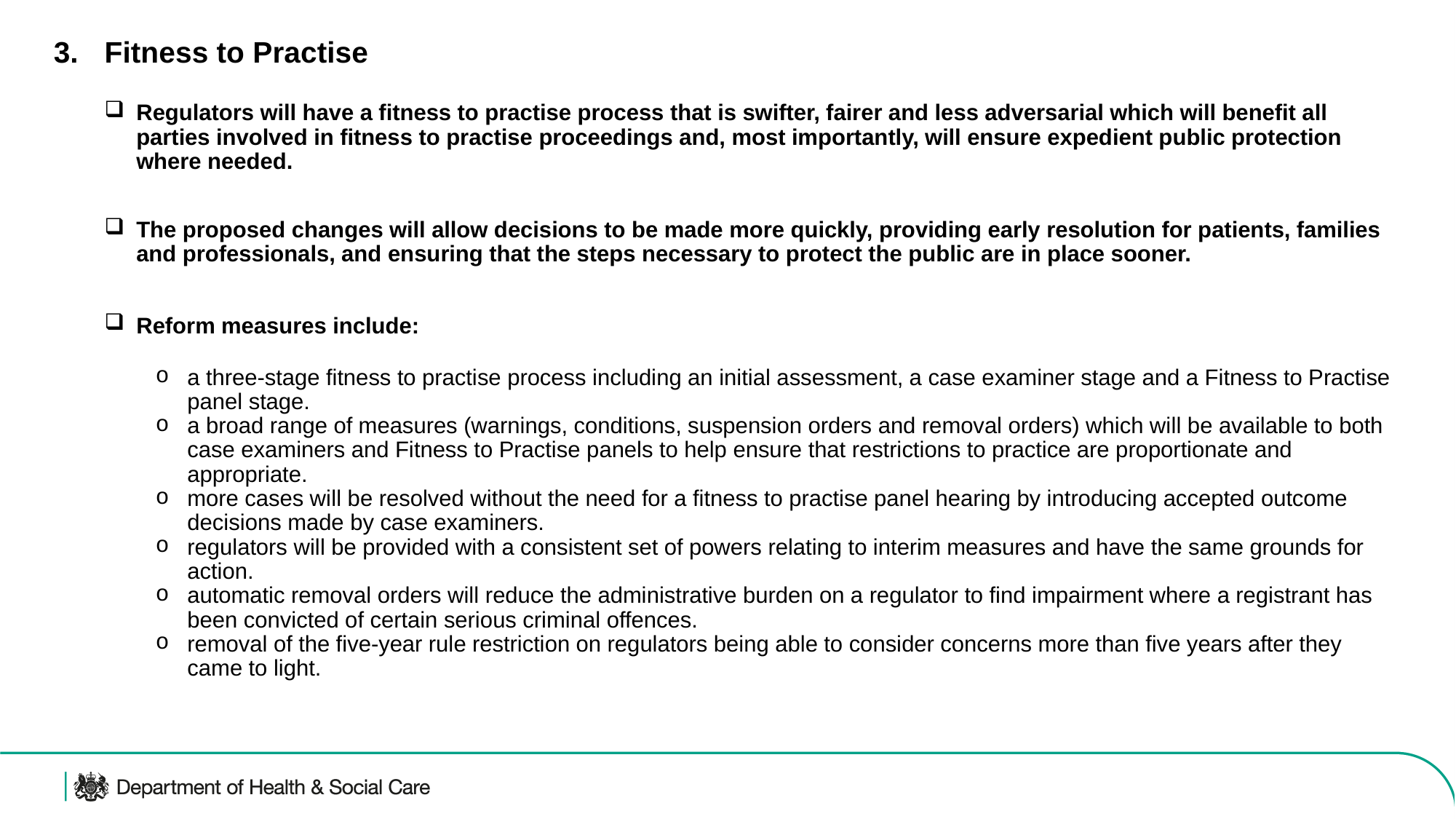

Fitness to Practise

Regulators will have a fitness to practise process that is swifter, fairer and less adversarial which will benefit all parties involved in fitness to practise proceedings and, most importantly, will ensure expedient public protection where needed.

The proposed changes will allow decisions to be made more quickly, providing early resolution for patients, families and professionals, and ensuring that the steps necessary to protect the public are in place sooner.

Reform measures include:

a three-stage fitness to practise process including an initial assessment, a case examiner stage and a Fitness to Practise panel stage.
a broad range of measures (warnings, conditions, suspension orders and removal orders) which will be available to both case examiners and Fitness to Practise panels to help ensure that restrictions to practice are proportionate and appropriate.
more cases will be resolved without the need for a fitness to practise panel hearing by introducing accepted outcome decisions made by case examiners.
regulators will be provided with a consistent set of powers relating to interim measures and have the same grounds for action.
automatic removal orders will reduce the administrative burden on a regulator to find impairment where a registrant has been convicted of certain serious criminal offences.
removal of the five-year rule restriction on regulators being able to consider concerns more than five years after they came to light.